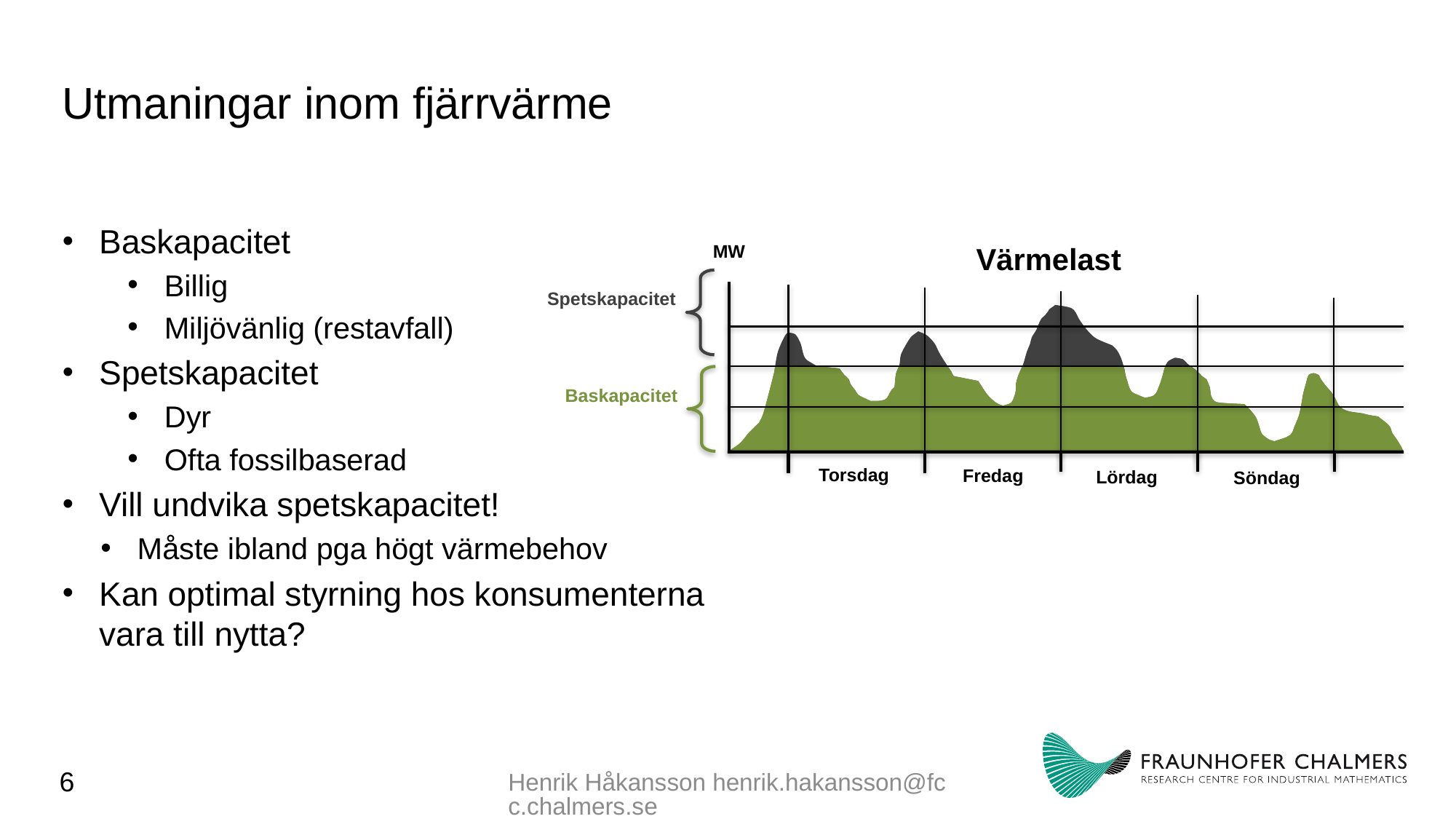

# Utmaningar inom fjärrvärme
Baskapacitet
Billig
Miljövänlig (restavfall)
Spetskapacitet
Dyr
Ofta fossilbaserad
Vill undvika spetskapacitet!
Måste ibland pga högt värmebehov
Kan optimal styrning hos konsumenterna vara till nytta?

Värmelast
MW

Spetskapacitet

Baskapacitet
Torsdag
Fredag
Lördag
Söndag
Henrik Håkansson henrik.hakansson@fcc.chalmers.se